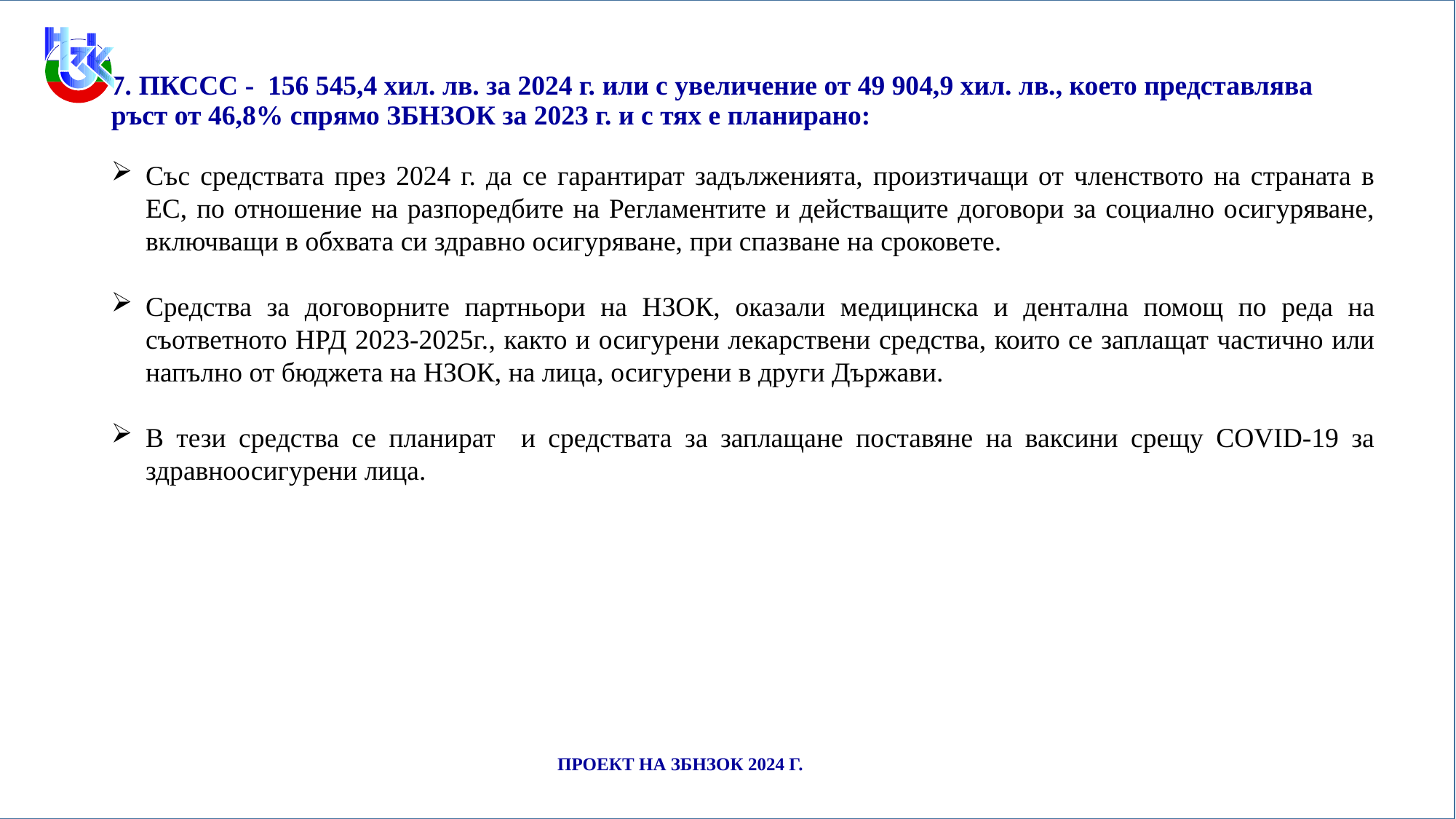

ПРОЕКТ НА ЗБНЗОК 2024 Г.

7. ПКССС -  156 545,4 хил. лв. за 2024 г. или с увеличение от 49 904,9 хил. лв., което представлява ръст от 46,8% спрямо ЗБНЗОК за 2023 г. и с тях е планирано:

Със средствата през 2024 г. да се гарантират задълженията, произтичащи от членството на страната в ЕС, по отношение на разпоредбите на Регламентите и действащите договори за социално осигуряване, включващи в обхвата си здравно осигуряване, при спазване на сроковете.

Средства за договорните партньори на НЗОК, оказали медицинска и дентална помощ по реда на съответното НРД 2023-2025г., както и осигурени лекарствени средства, които се заплащат частично или напълно от бюджета на НЗОК, на лица, осигурени в други Държави.

В тези средства се планират  и средствата за заплащане поставяне на ваксини срещу COVID-19 за здравноосигурени лица.